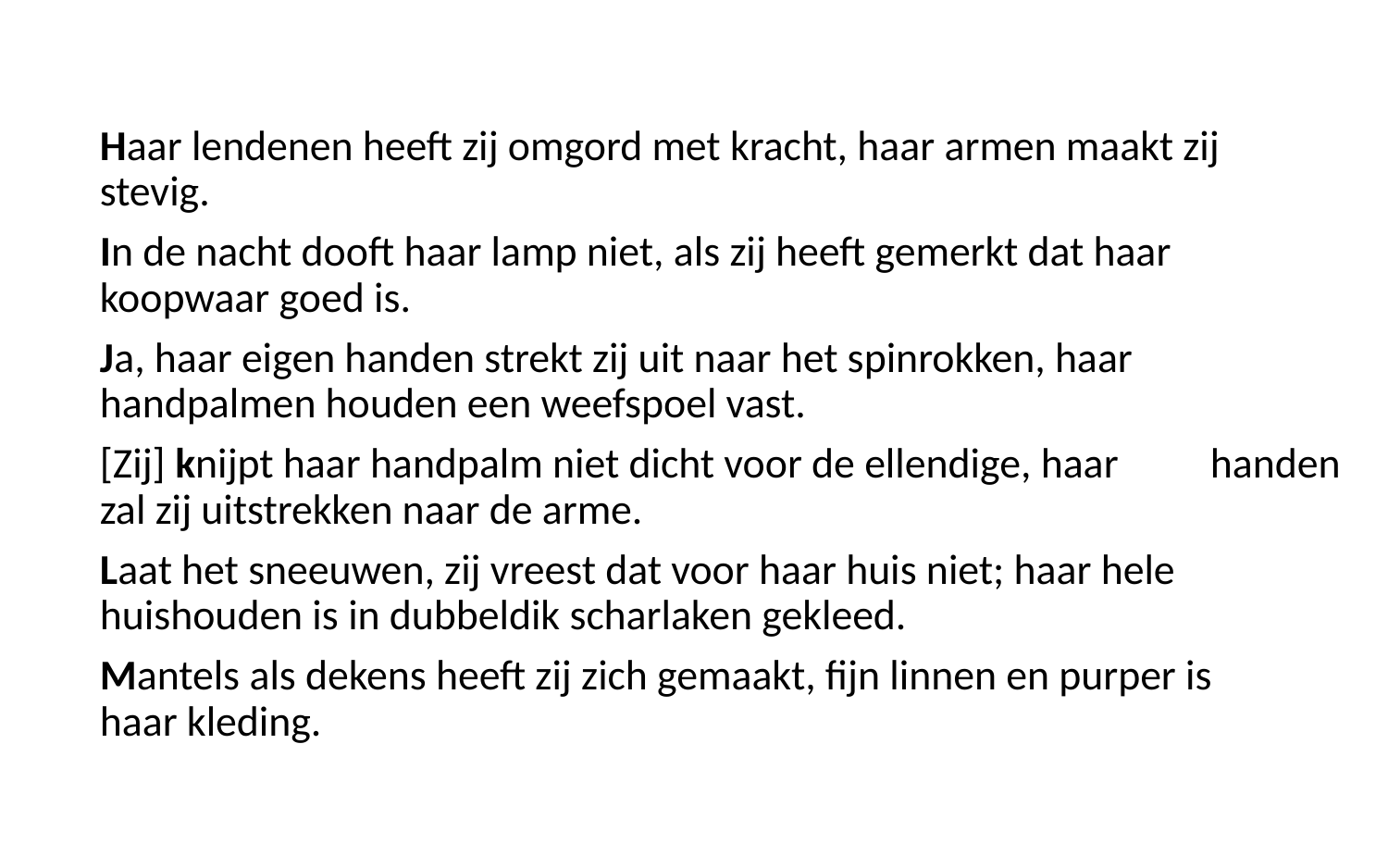

Haar lendenen heeft zij omgord met kracht, haar armen maakt zij 	stevig.
In de nacht dooft haar lamp niet, als zij heeft gemerkt dat haar 	koopwaar goed is.
Ja, haar eigen handen strekt zij uit naar het spinrokken, haar 	handpalmen houden een weefspoel vast.
[Zij] knijpt haar handpalm niet dicht voor de ellendige, haar 	handen zal zij uitstrekken naar de arme.
Laat het sneeuwen, zij vreest dat voor haar huis niet; haar hele 	huishouden is in dubbeldik scharlaken gekleed.
Mantels als dekens heeft zij zich gemaakt, fijn linnen en purper is 	haar kleding.